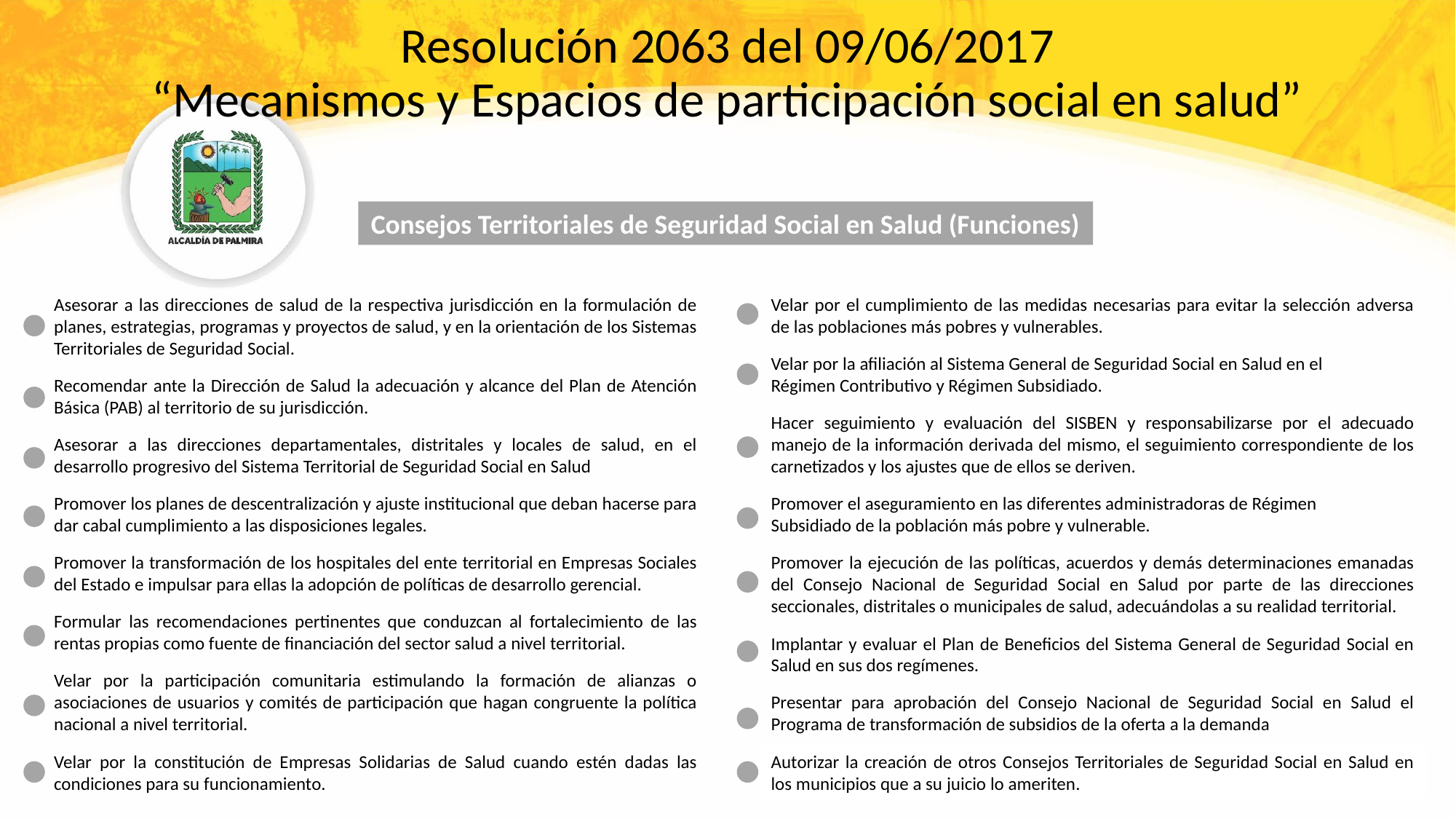

# Resolución 2063 del 09/06/2017 “Mecanismos y Espacios de participación social en salud”
Consejos Territoriales de Seguridad Social en Salud (Funciones)
Asesorar a las direcciones de salud de la respectiva jurisdicción en la formulación de planes, estrategias, programas y proyectos de salud, y en la orientación de los Sistemas Territoriales de Seguridad Social.
Velar por el cumplimiento de las medidas necesarias para evitar la selección adversa de las poblaciones más pobres y vulnerables.

Velar por la afiliación al Sistema General de Seguridad Social en Salud en el
Régimen Contributivo y Régimen Subsidiado.

Recomendar ante la Dirección de Salud la adecuación y alcance del Plan de Atención Básica (PAB) al territorio de su jurisdicción.

Hacer seguimiento y evaluación del SISBEN y responsabilizarse por el adecuado manejo de la información derivada del mismo, el seguimiento correspondiente de los carnetizados y los ajustes que de ellos se deriven.
Asesorar a las direcciones departamentales, distritales y locales de salud, en el desarrollo progresivo del Sistema Territorial de Seguridad Social en Salud

Promover los planes de descentralización y ajuste institucional que deban hacerse para dar cabal cumplimiento a las disposiciones legales.
Promover el aseguramiento en las diferentes administradoras de Régimen
Subsidiado de la población más pobre y vulnerable.

Promover la transformación de los hospitales del ente territorial en Empresas Sociales del Estado e impulsar para ellas la adopción de políticas de desarrollo gerencial.
Promover la ejecución de las políticas, acuerdos y demás determinaciones emanadas del Consejo Nacional de Seguridad Social en Salud por parte de las direcciones seccionales, distritales o municipales de salud, adecuándolas a su realidad territorial.

Formular las recomendaciones pertinentes que conduzcan al fortalecimiento de las rentas propias como fuente de financiación del sector salud a nivel territorial.

Implantar y evaluar el Plan de Beneficios del Sistema General de Seguridad Social en Salud en sus dos regímenes.

Velar por la participación comunitaria estimulando la formación de alianzas o asociaciones de usuarios y comités de participación que hagan congruente la política nacional a nivel territorial.
Presentar para aprobación del Consejo Nacional de Seguridad Social en Salud el Programa de transformación de subsidios de la oferta a la demanda

Velar por la constitución de Empresas Solidarias de Salud cuando estén dadas las condiciones para su funcionamiento.
Autorizar la creación de otros Consejos Territoriales de Seguridad Social en Salud en los municipios que a su juicio lo ameriten.